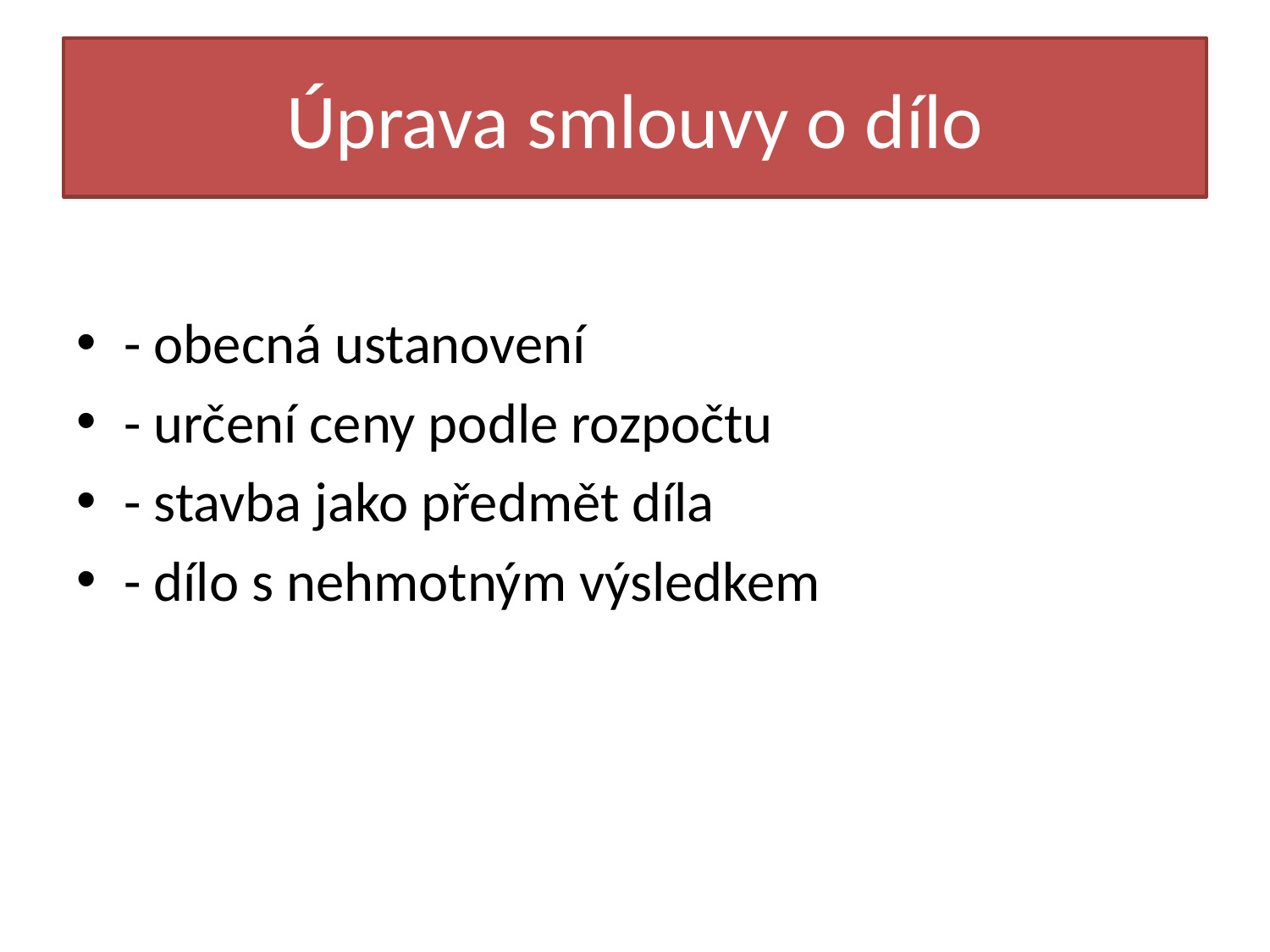

# Úprava smlouvy o dílo

- obecná ustanovení
- určení ceny podle rozpočtu
- stavba jako předmět díla
- dílo s nehmotným výsledkem